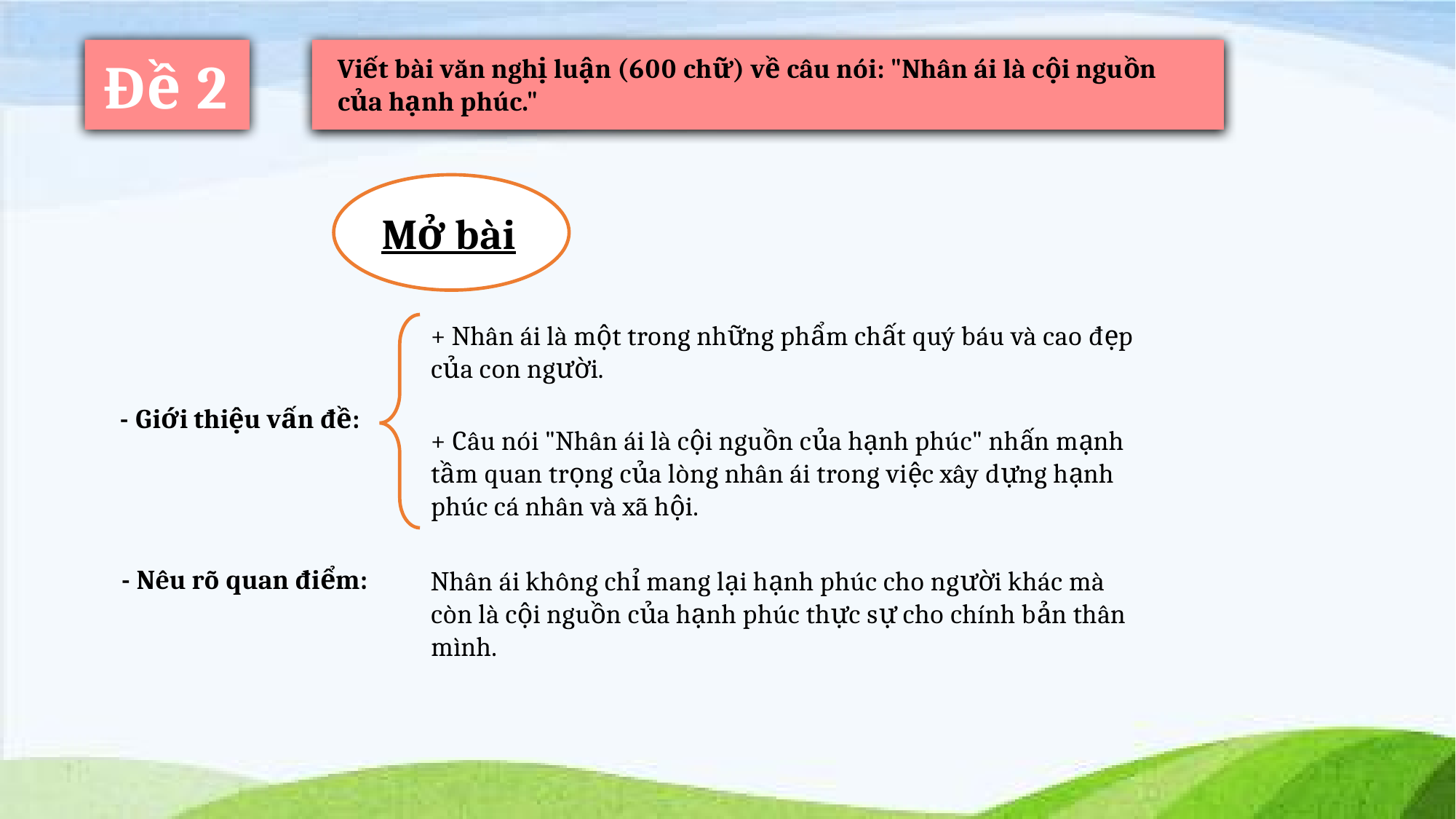

Đề 2

Viết bài văn nghị luận (600 chữ) về câu nói: "Nhân ái là cội nguồn của hạnh phúc."

Mở bài
+ Nhân ái là một trong những phẩm chất quý báu và cao đẹp của con người.

- Giới thiệu vấn đề:
+ Câu nói "Nhân ái là cội nguồn của hạnh phúc" nhấn mạnh tầm quan trọng của lòng nhân ái trong việc xây dựng hạnh phúc cá nhân và xã hội.
- Nêu rõ quan điểm:
Nhân ái không chỉ mang lại hạnh phúc cho người khác mà còn là cội nguồn của hạnh phúc thực sự cho chính bản thân mình.